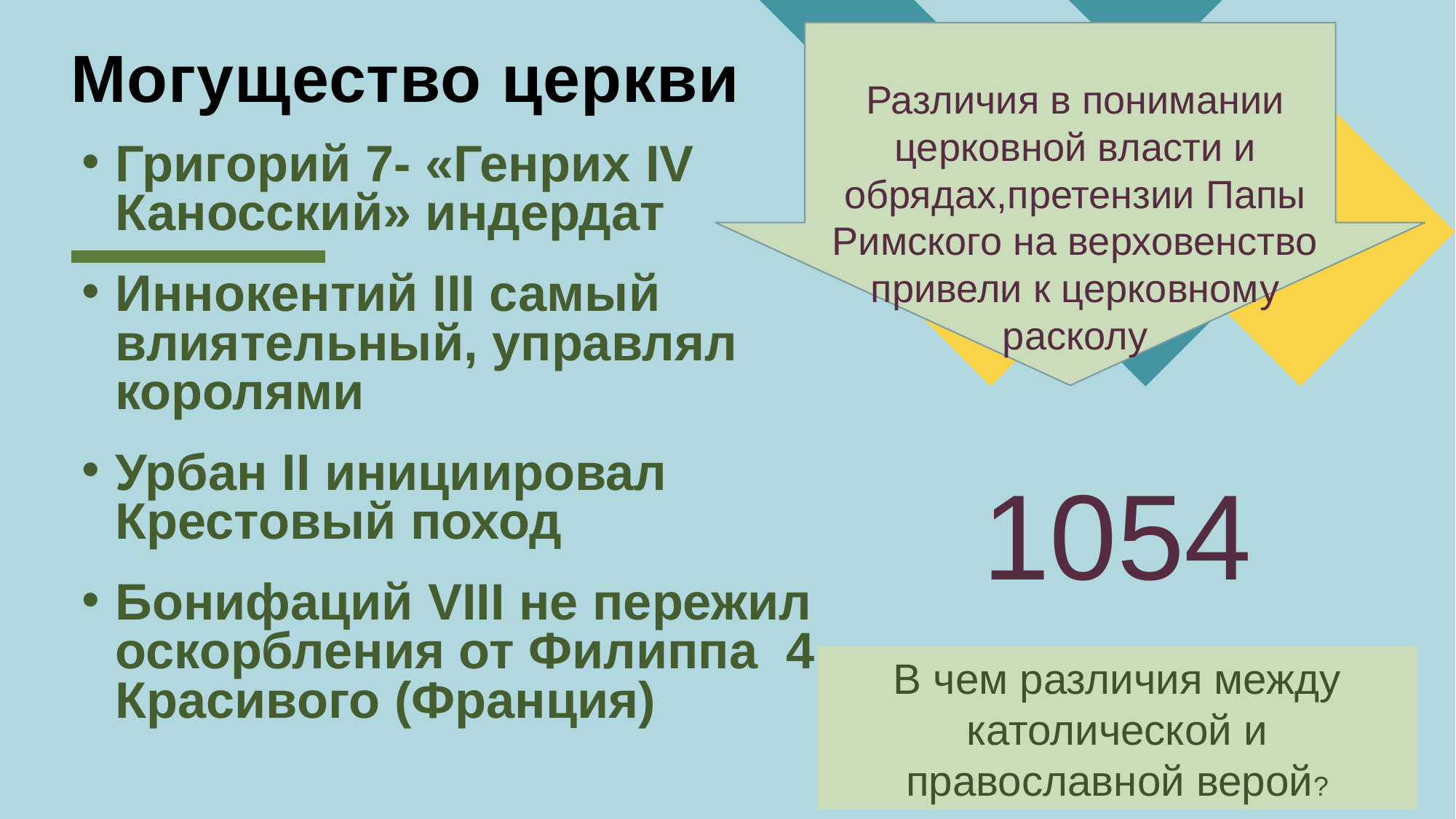

# Могущество церкви

Различия в понимании церковной власти и обрядах,претензии Папы Римского на верховенство привели к церковному расколу
Григорий 7- «Генрих IV Каносский» индердат
Иннокентий ІІІ самый влиятельный, управлял королями
Урбан II инициировал Крестовый поход
Бонифаций VIII не пережил оскорбления от Филиппа  4 Красивого (Франция)
1054
В чем различия между католической и православной верой?